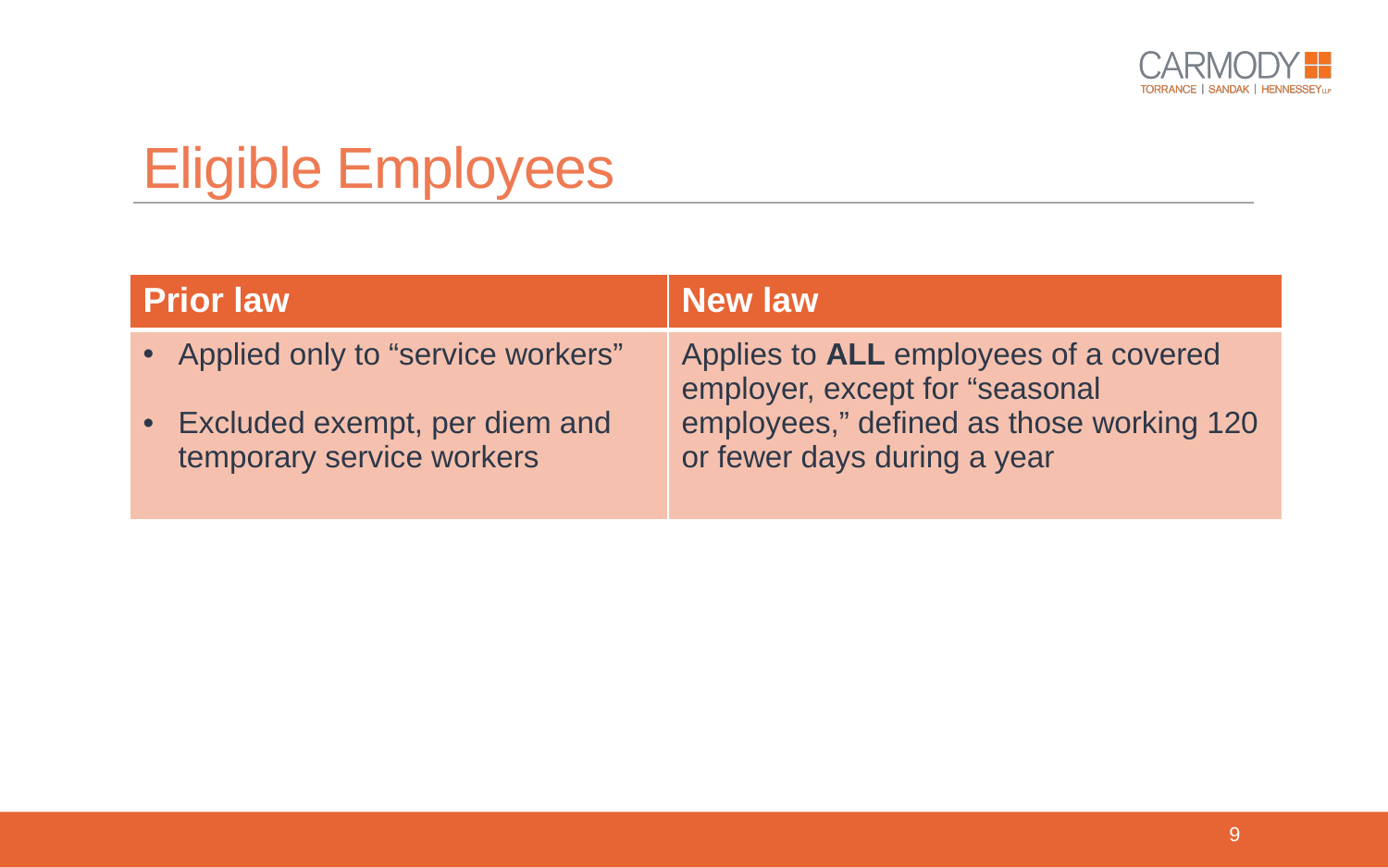

# Eligible Employees
| Prior law | New law |
| --- | --- |
| Applied only to “service workers” Excluded exempt, per diem and temporary service workers | Applies to ALL employees of a covered employer, except for “seasonal employees,” defined as those working 120 or fewer days during a year |
9